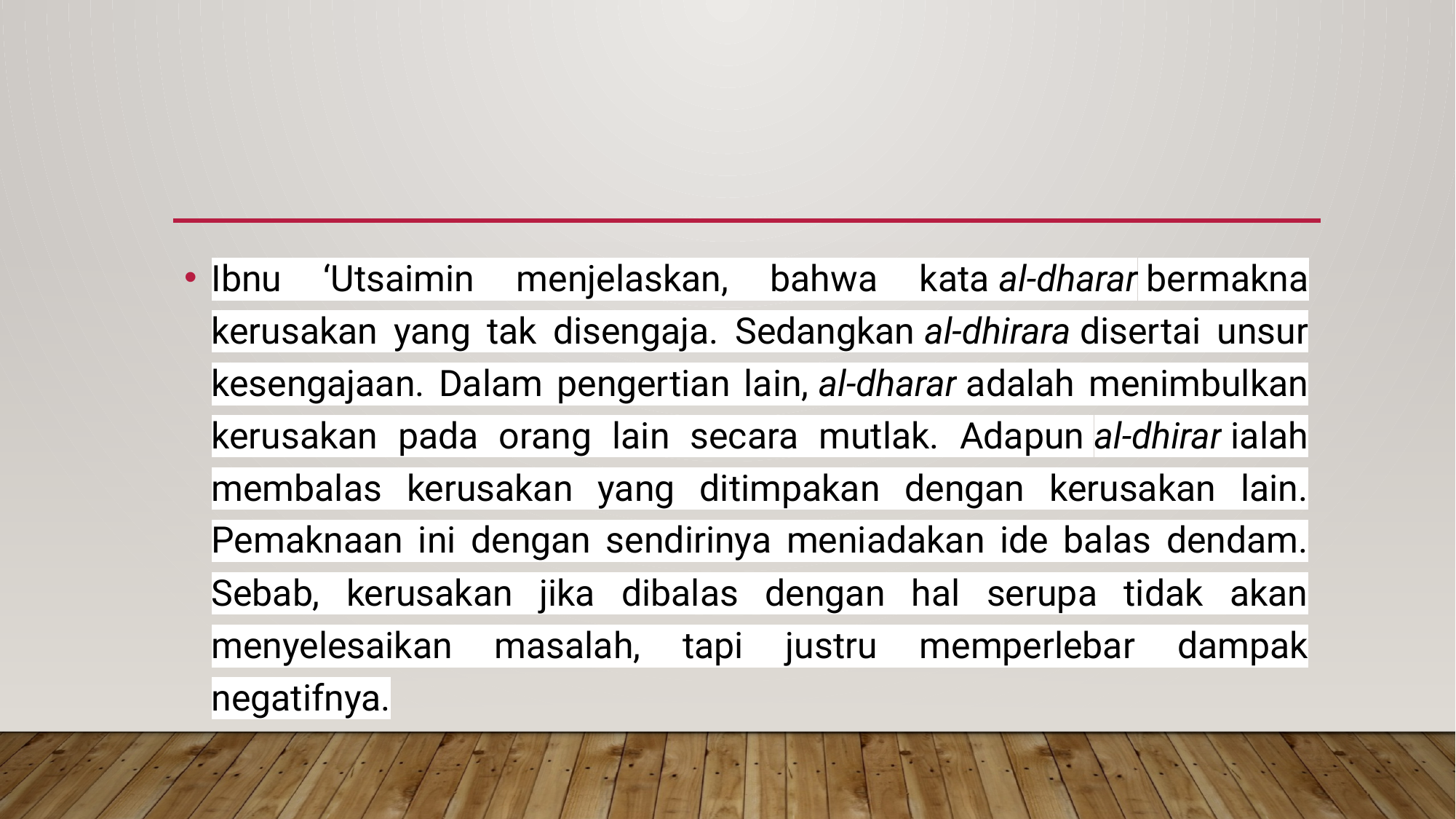

#
Ibnu ‘Utsaimin menjelaskan, bahwa kata al-dharar bermakna kerusakan yang tak disengaja. Sedangkan al-dhirara disertai unsur kesengajaan. Dalam pengertian lain, al-dharar adalah menimbulkan kerusakan pada orang lain secara mutlak. Adapun al-dhirar ialah membalas kerusakan yang ditimpakan dengan kerusakan lain. Pemaknaan ini dengan sendirinya meniadakan ide balas dendam. Sebab, kerusakan jika dibalas dengan hal serupa tidak akan menyelesaikan masalah, tapi justru memperlebar dampak negatifnya.